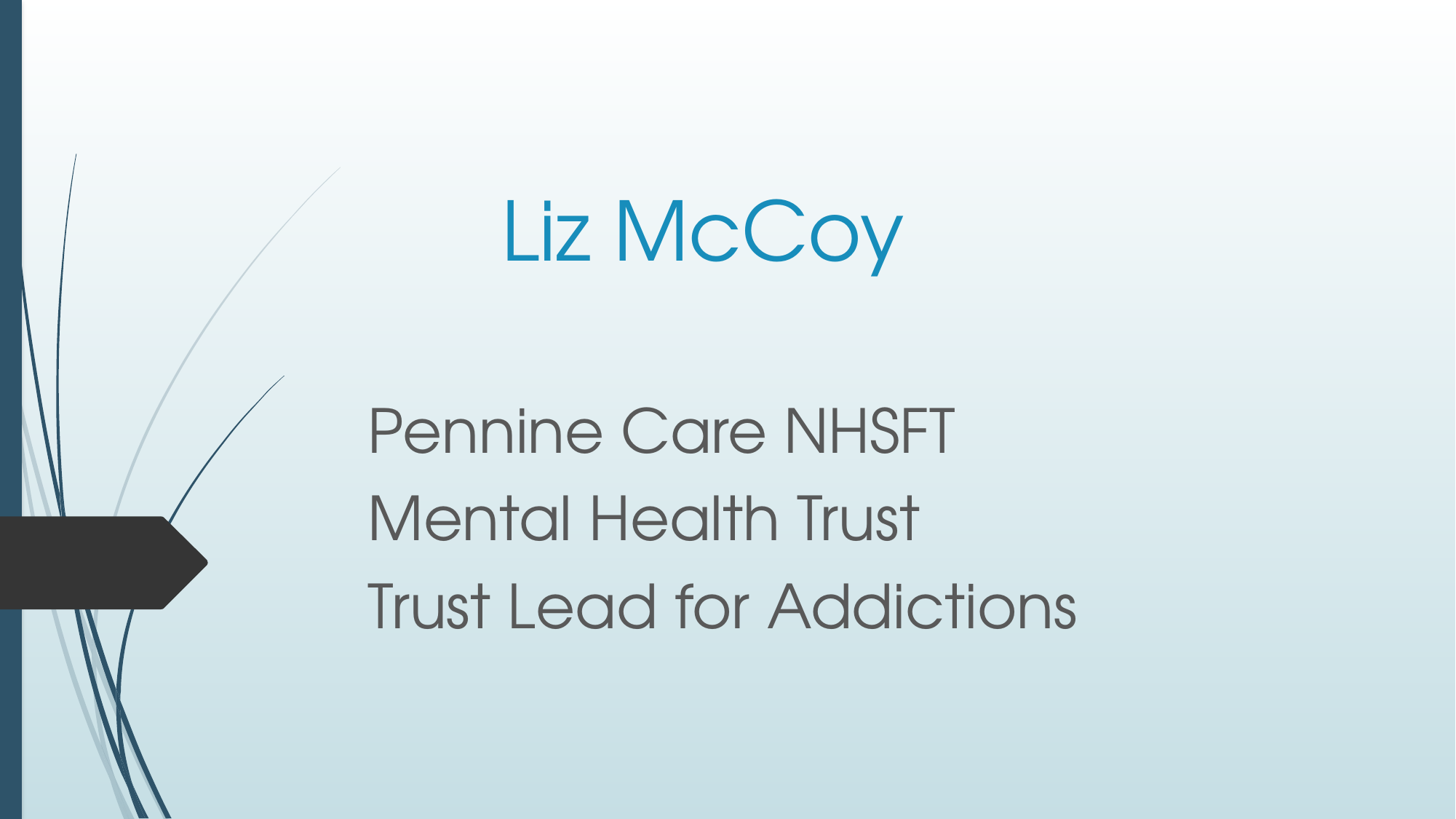

# Liz McCoy
Pennine Care NHSFT
Mental Health Trust
Trust Lead for Addictions